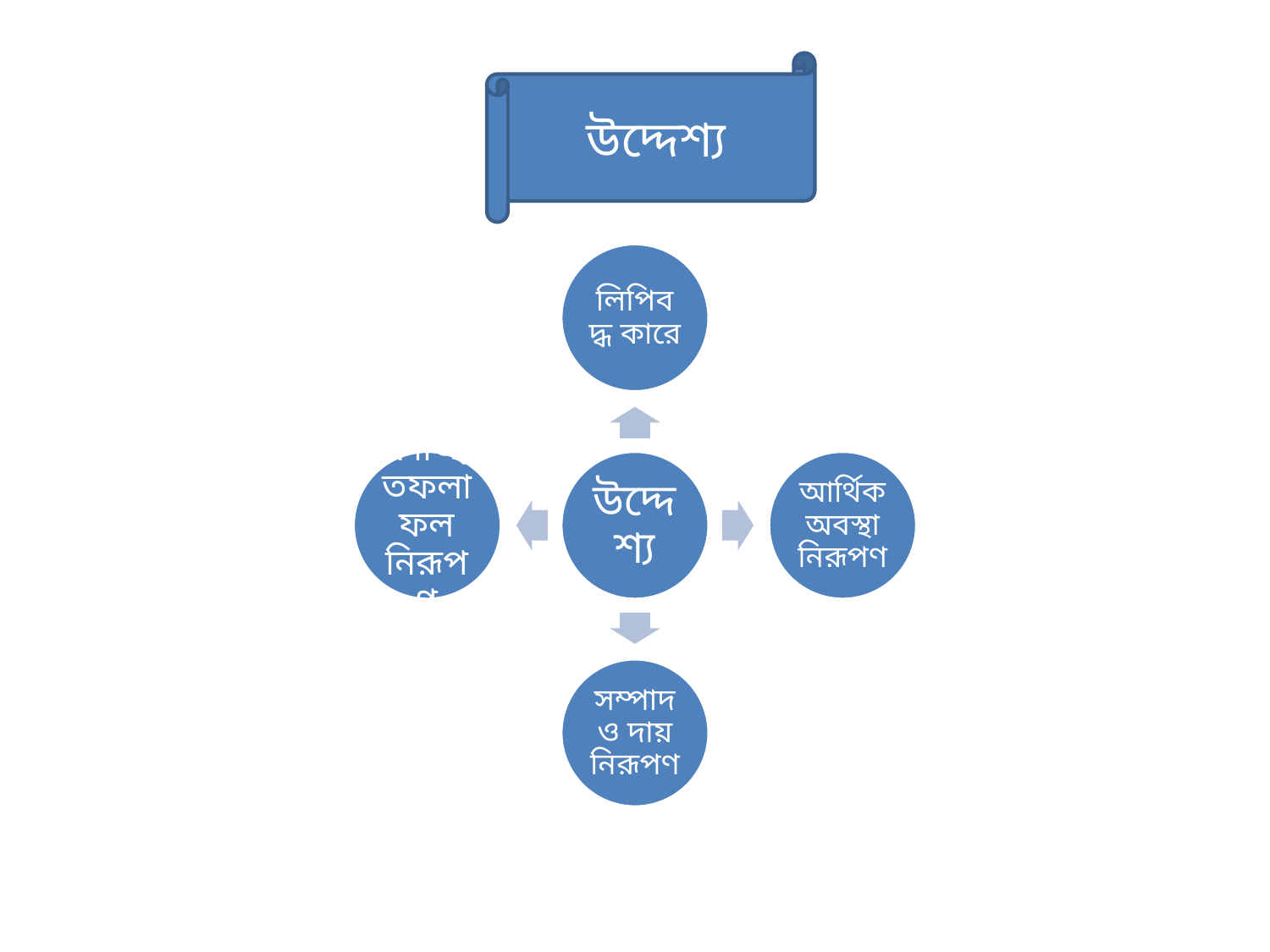

উদ্দেশ্য
উদ্দেশ্য

লিপিবদ্ধ কারে

আর্থিক অবস্থা নিরূপণ

সম্পাদ ও দায় নিরূপণ

কাঙ্খিতফলাফল নিরূপণ